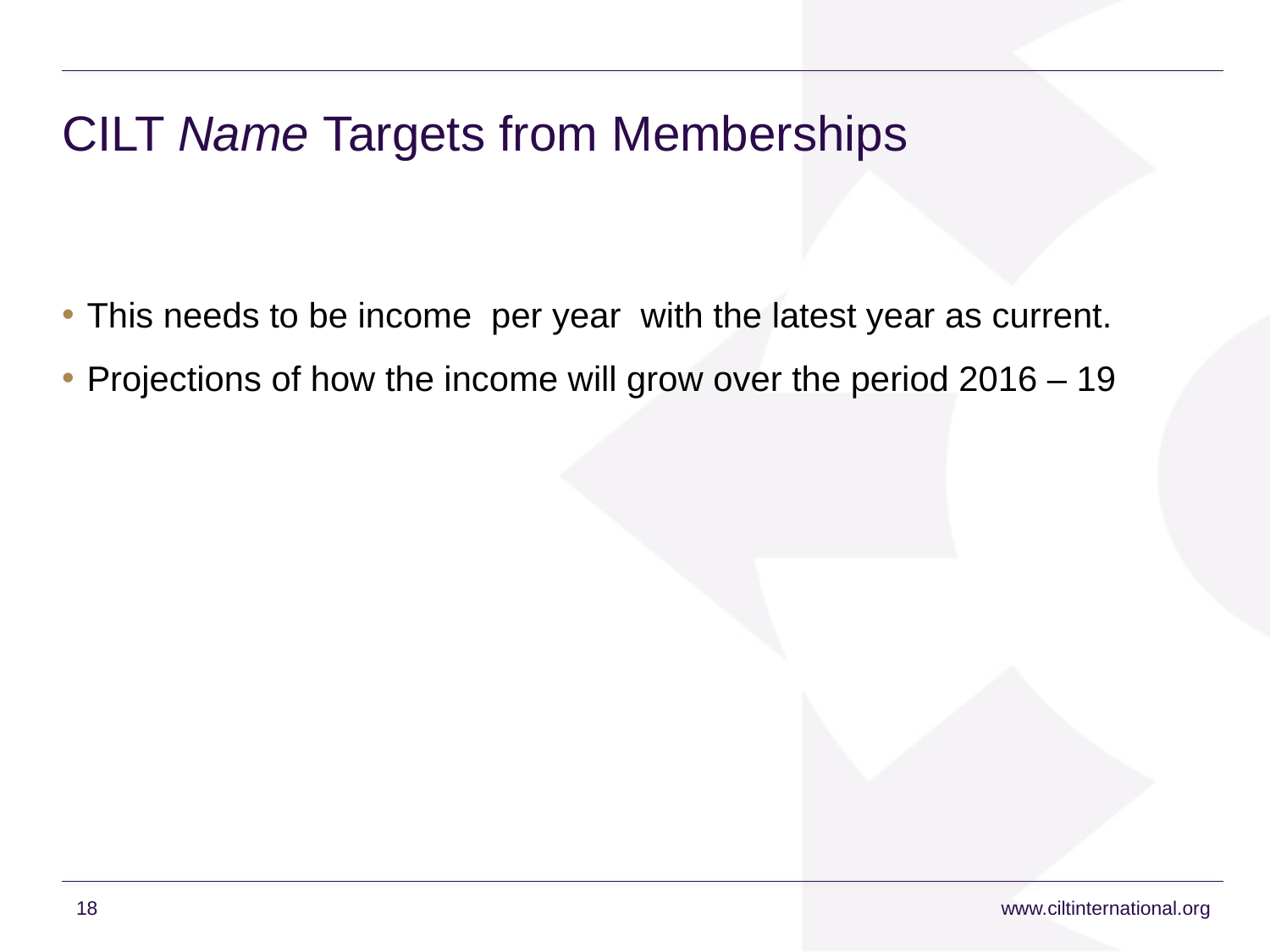

# CILT Name Targets from Memberships
This needs to be income  per year  with the latest year as current.
Projections of how the income will grow over the period 2016 – 19
18
www.ciltinternational.org